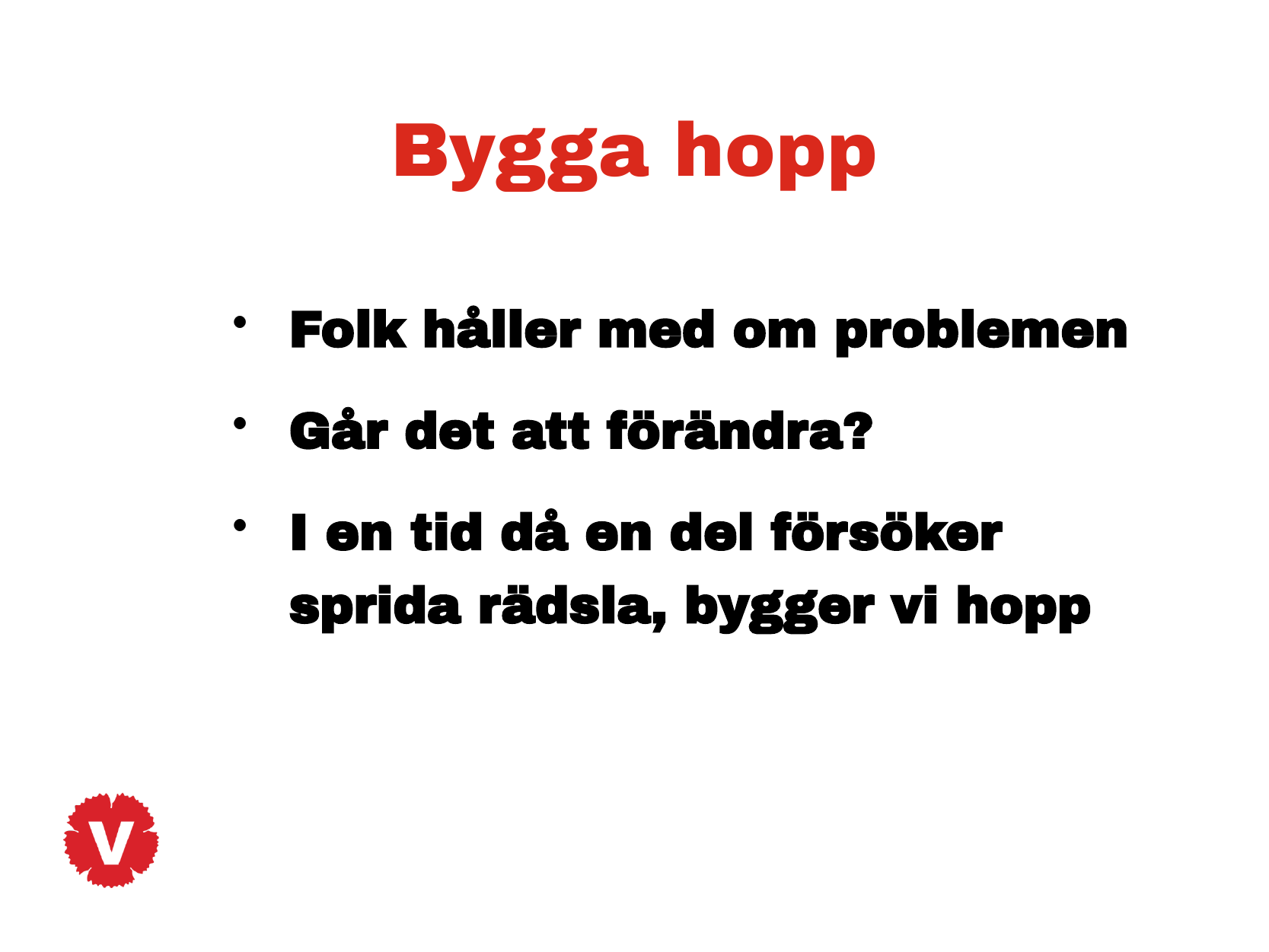

Bygga hopp
Folk håller med om problemen
Går det att förändra?
I en tid då en del försöker sprida rädsla, bygger vi hopp